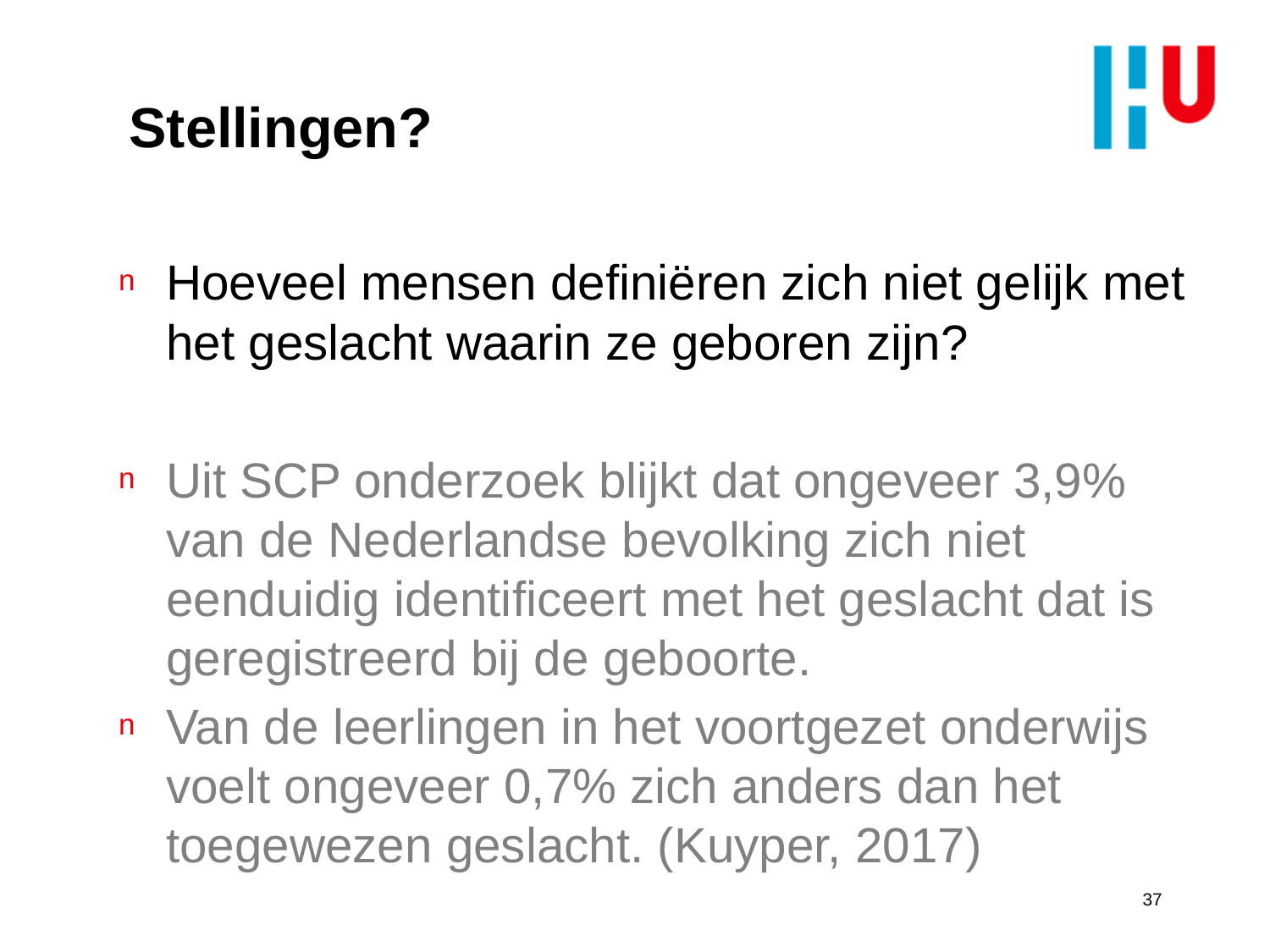

# Stellingen?
Hoeveel mensen definiëren zich niet gelijk met het geslacht waarin ze geboren zijn?

Uit SCP onderzoek blijkt dat ongeveer 3,9% van de Nederlandse bevolking zich niet eenduidig identificeert met het geslacht dat is geregistreerd bij de geboorte.
Van de leerlingen in het voortgezet onderwijs voelt ongeveer 0,7% zich anders dan het toegewezen geslacht. (Kuyper, 2017)
37